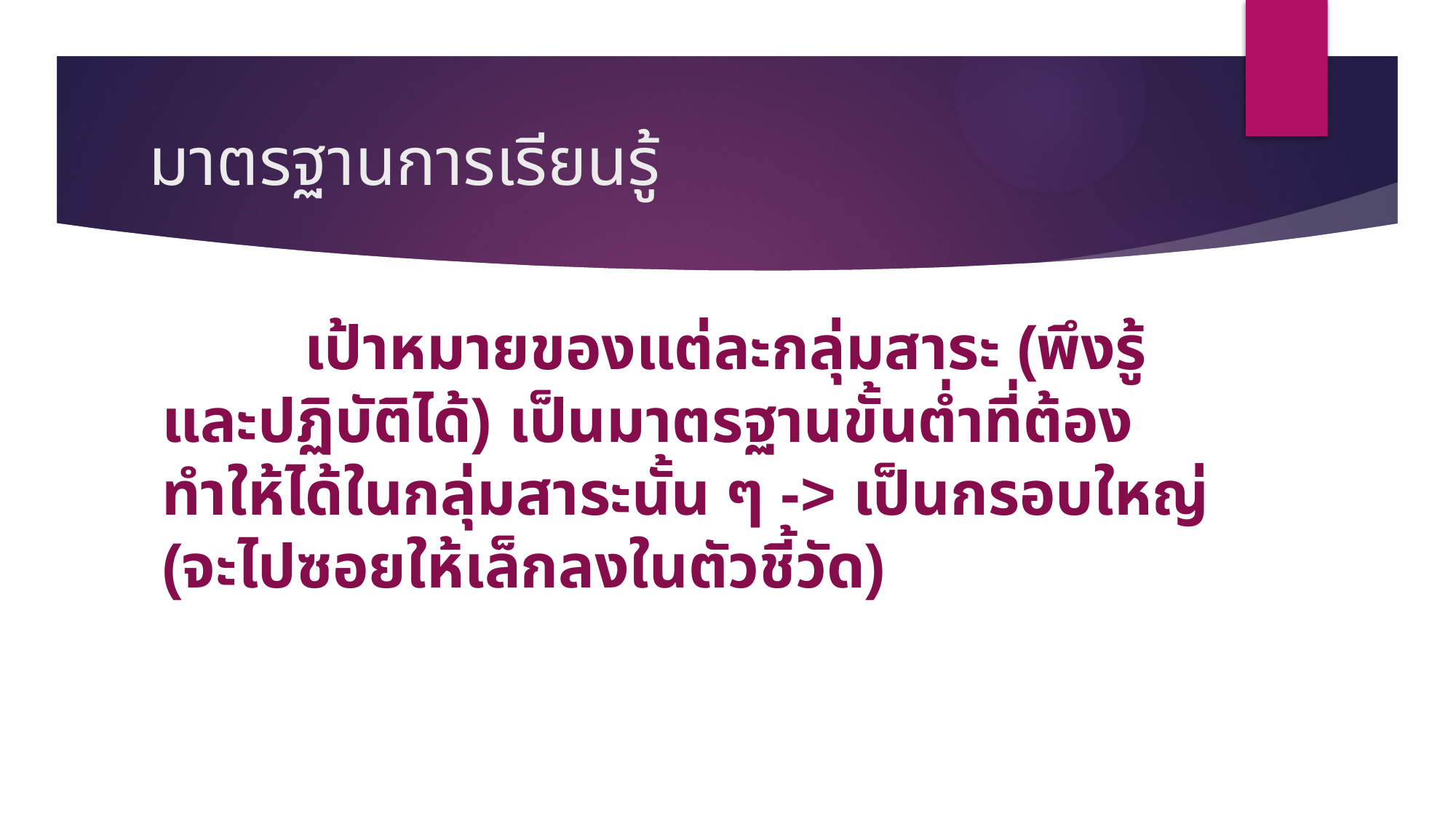

# มาตรฐานการเรียนรู้
         เป้าหมายของแต่ละกลุ่มสาระ (พึงรู้และปฏิบัติได้) เป็นมาตรฐานขั้นต่ำที่ต้องทำให้ได้ในกลุ่มสาระนั้น ๆ -> เป็นกรอบใหญ่ (จะไปซอยให้เล็กลงในตัวชี้วัด)